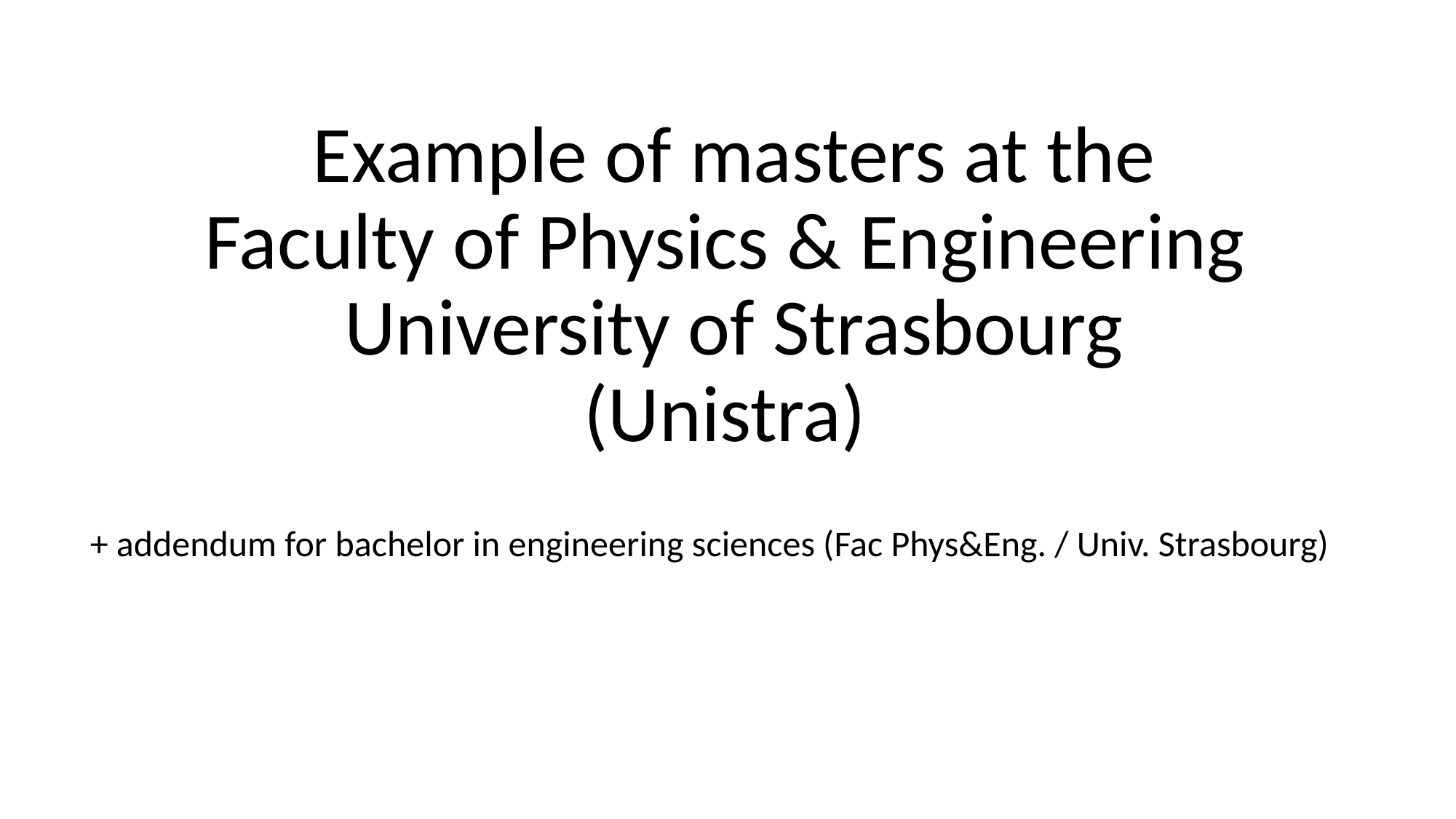

# Example of masters at the Faculty of Physics & Engineering University of Strasbourg (Unistra)
+ addendum for bachelor in engineering sciences (Fac Phys&Eng. / Univ. Strasbourg)